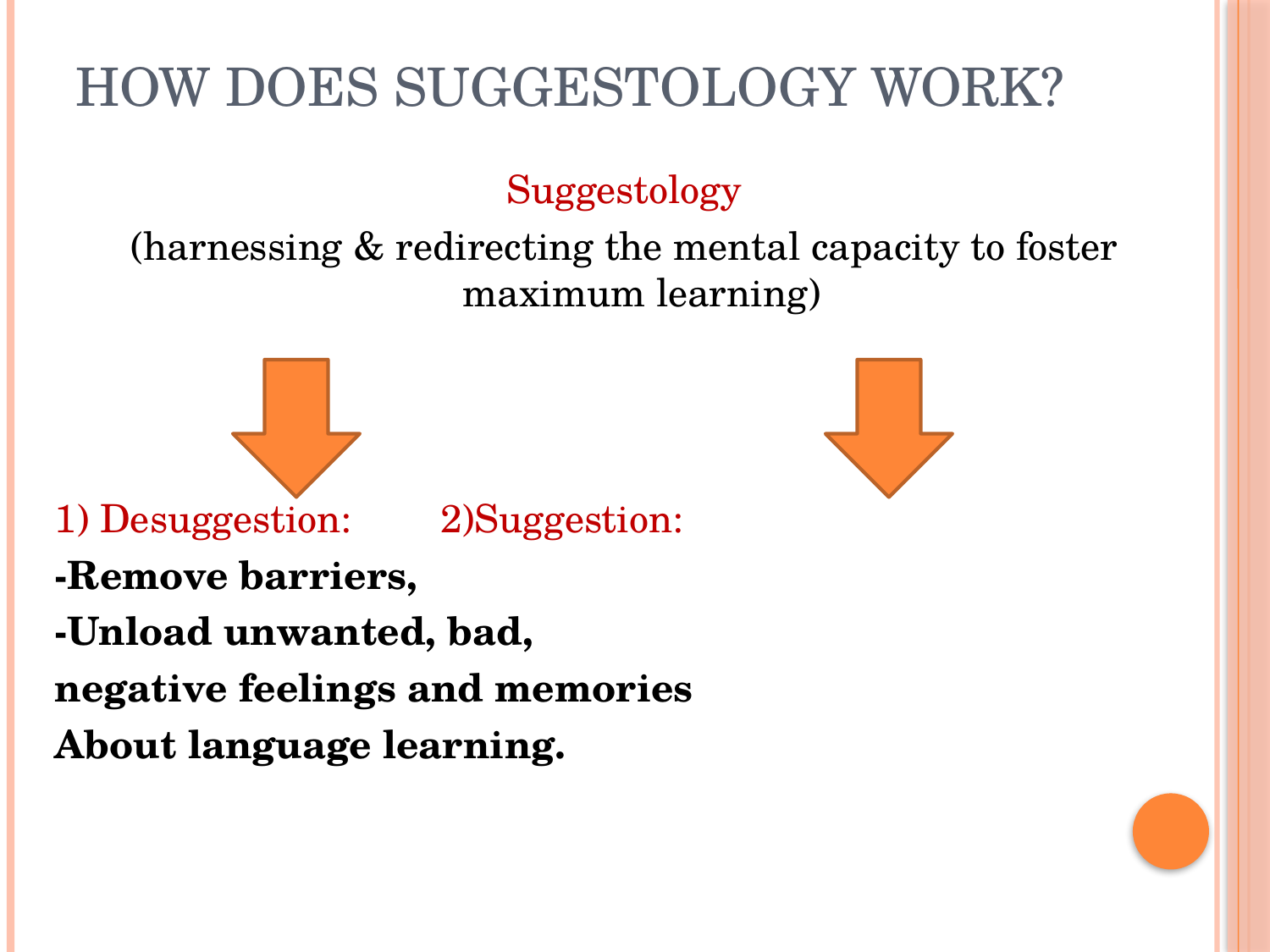

# How does suggestology work?
Suggestology
(harnessing & redirecting the mental capacity to foster maximum learning)

1) Desuggestion:			2)Suggestion:
-Remove barriers,
-Unload unwanted, bad,
negative feelings and memories
About language learning.